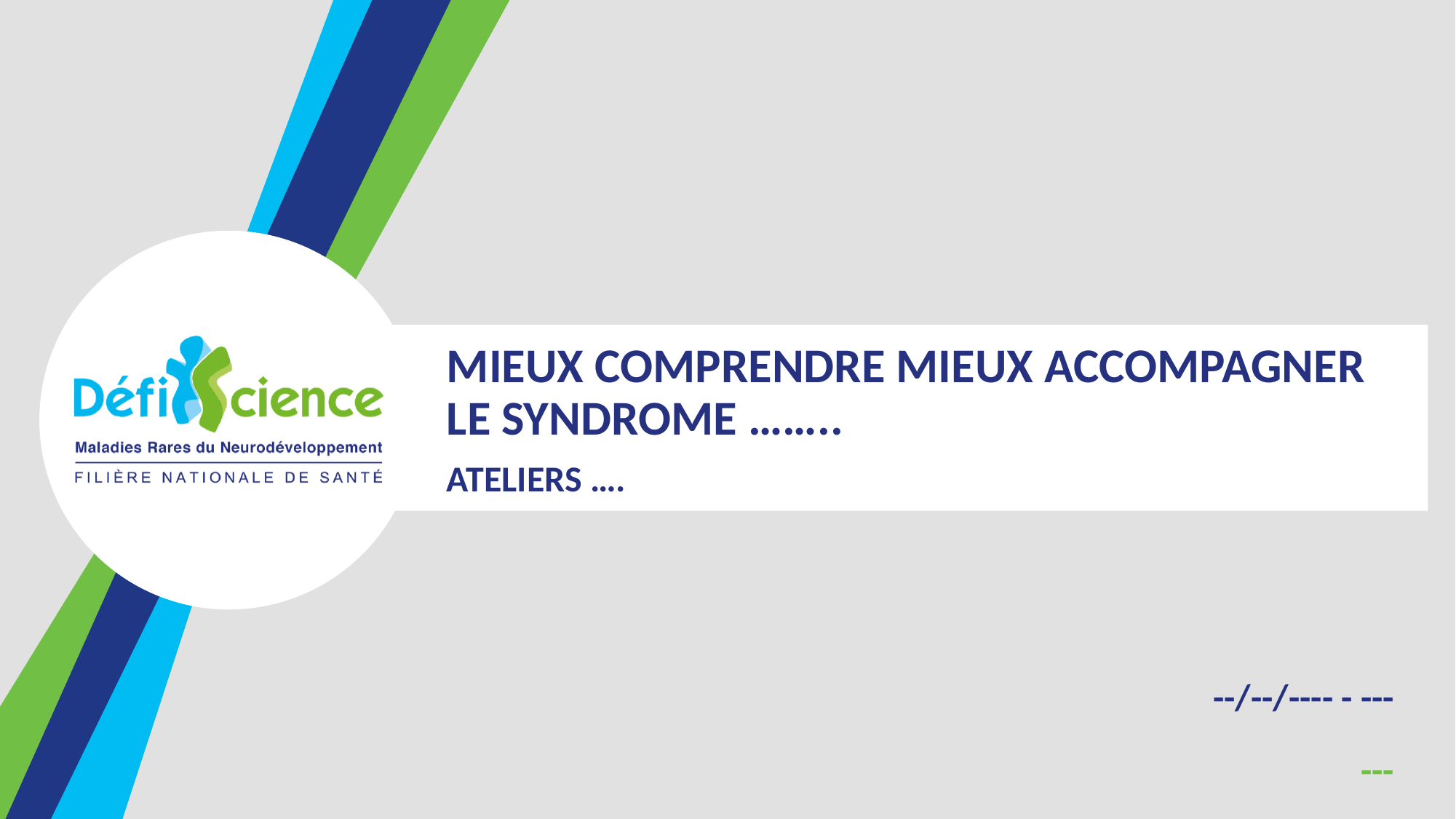

Mieux comprendre Mieux accompagner le syndrome ……..
Ateliers ….
--/--/---- - ---
---